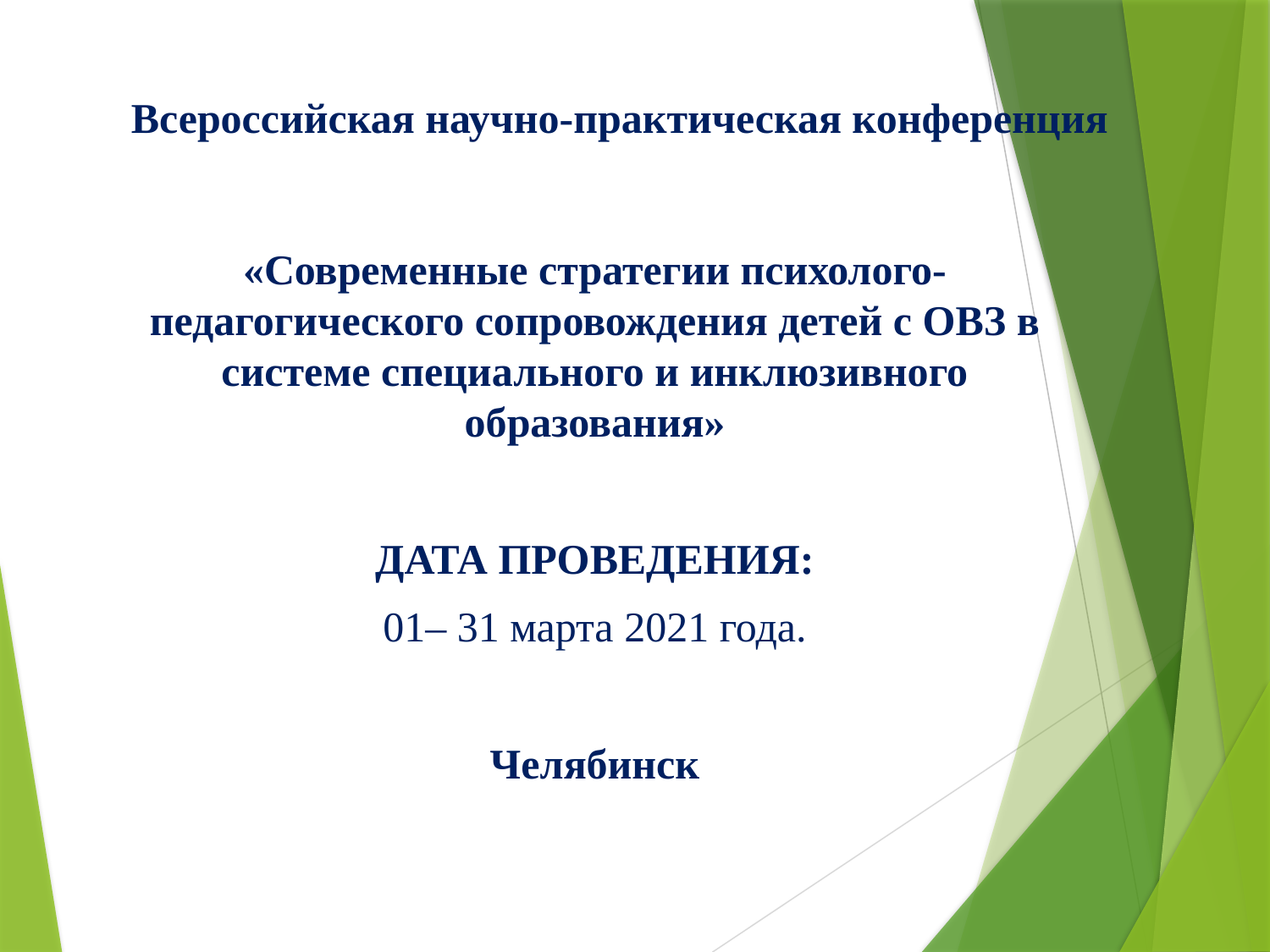

# Всероссийская научно-практическая конференция
«Современные стратегии психолого-педагогического сопровождения детей с ОВЗ в системе специального и инклюзивного образования»

ДАТА ПРОВЕДЕНИЯ:
01– 31 марта 2021 года.

Челябинск